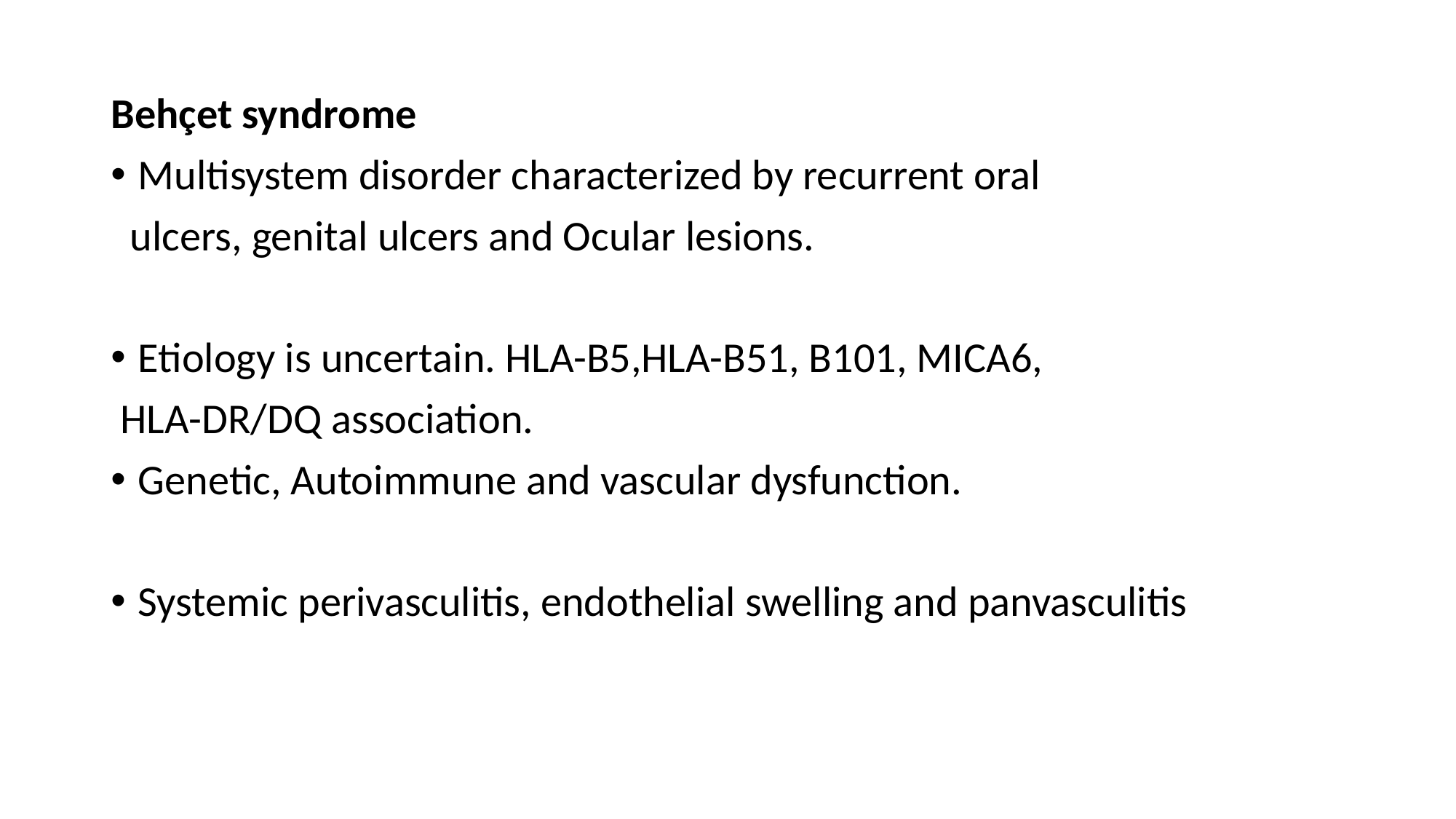

Behçet syndrome
Multisystem disorder characterized by recurrent oral
  ulcers, genital ulcers and Ocular lesions.

Etiology is uncertain. HLA-B5,HLA-B51, B101, MICA6,
 HLA-DR/DQ association.
Genetic, Autoimmune and vascular dysfunction.

Systemic perivasculitis, endothelial swelling and panvasculitis